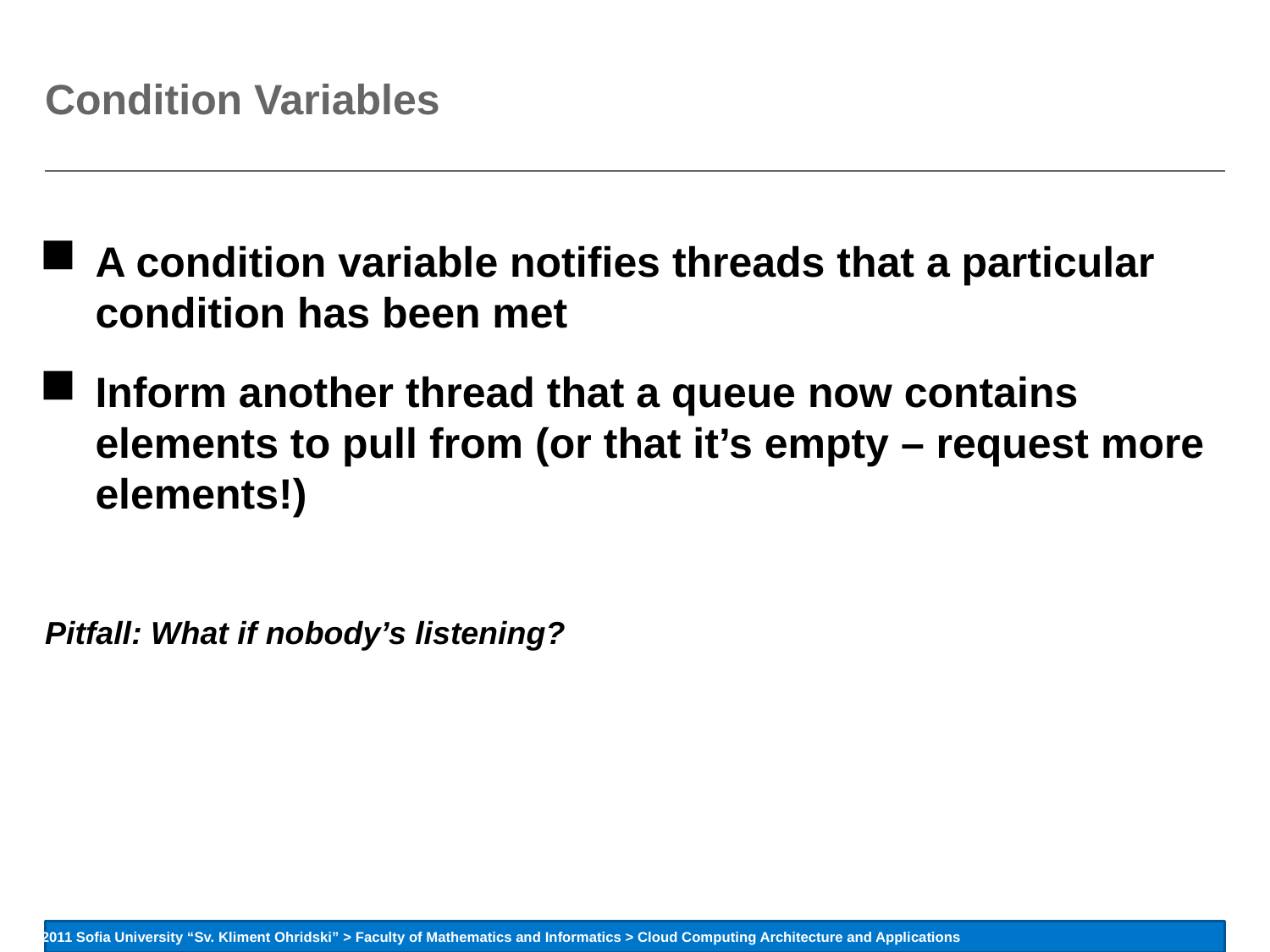

# Condition Variables
A condition variable notifies threads that a particular condition has been met
Inform another thread that a queue now contains elements to pull from (or that it’s empty – request more elements!)

Pitfall: What if nobody’s listening?